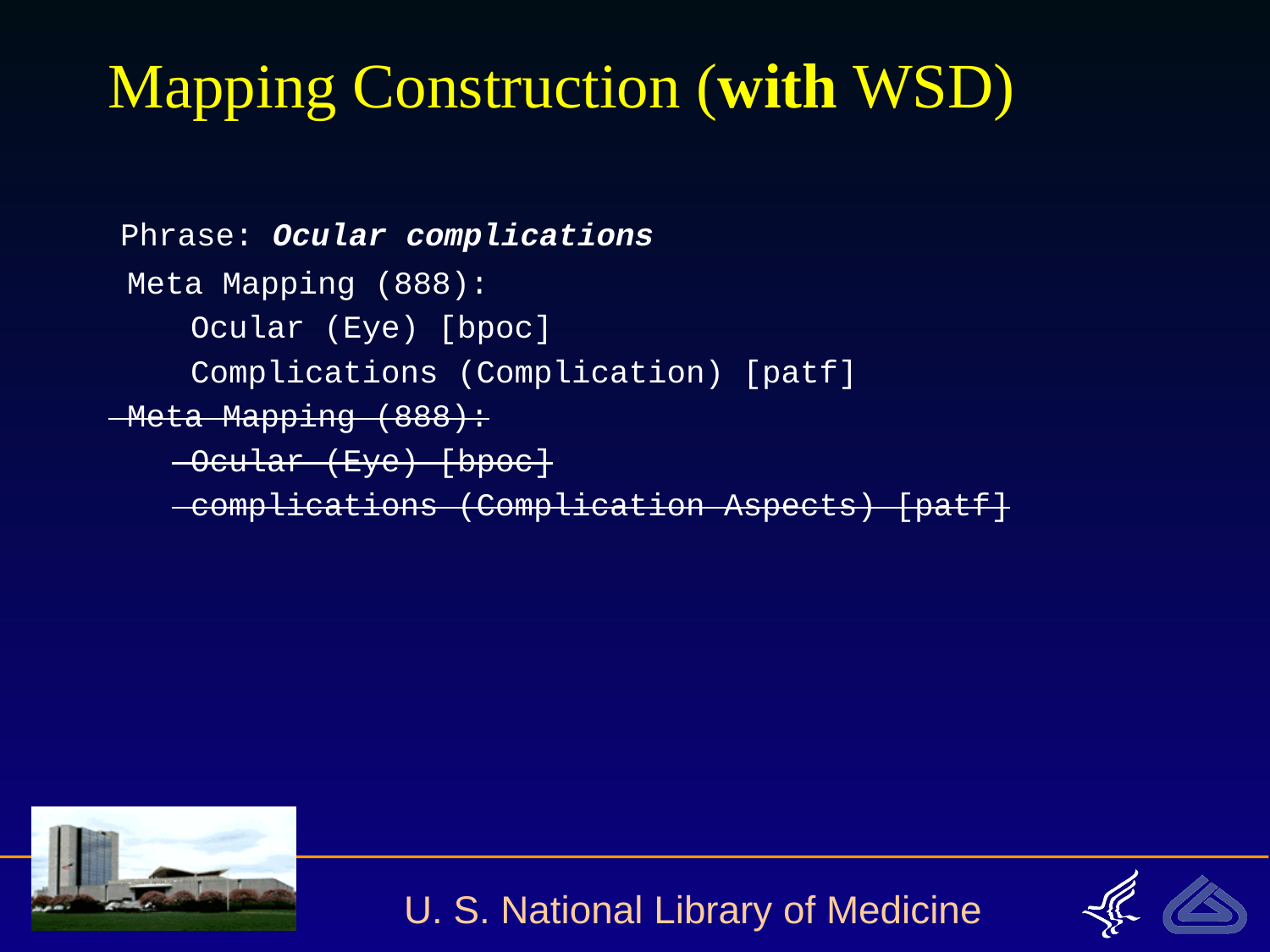

# Mapping Construction (with WSD)
 Phrase: Ocular complications
 Meta Mapping (888):
 Ocular (Eye) [bpoc]
 Complications (Complication) [patf]
 Meta Mapping (888):
 Ocular (Eye) [bpoc]
 complications (Complication Aspects) [patf]